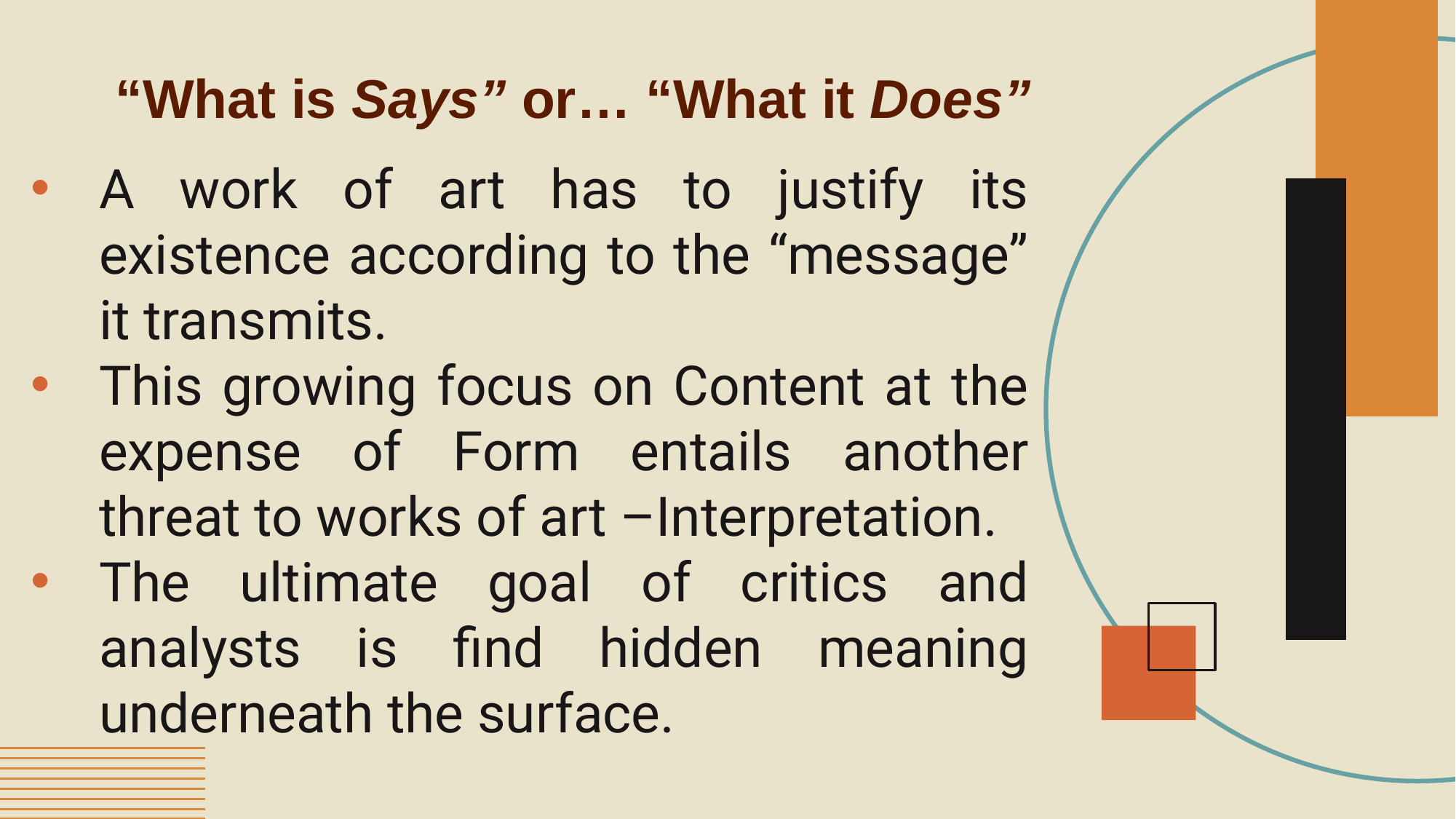

# “What is Says” or… “What it Does”
A work of art has to justify its existence according to the “message” it transmits.
This growing focus on Content at the expense of Form entails another threat to works of art –Interpretation.
The ultimate goal of critics and analysts is find hidden meaning underneath the surface.